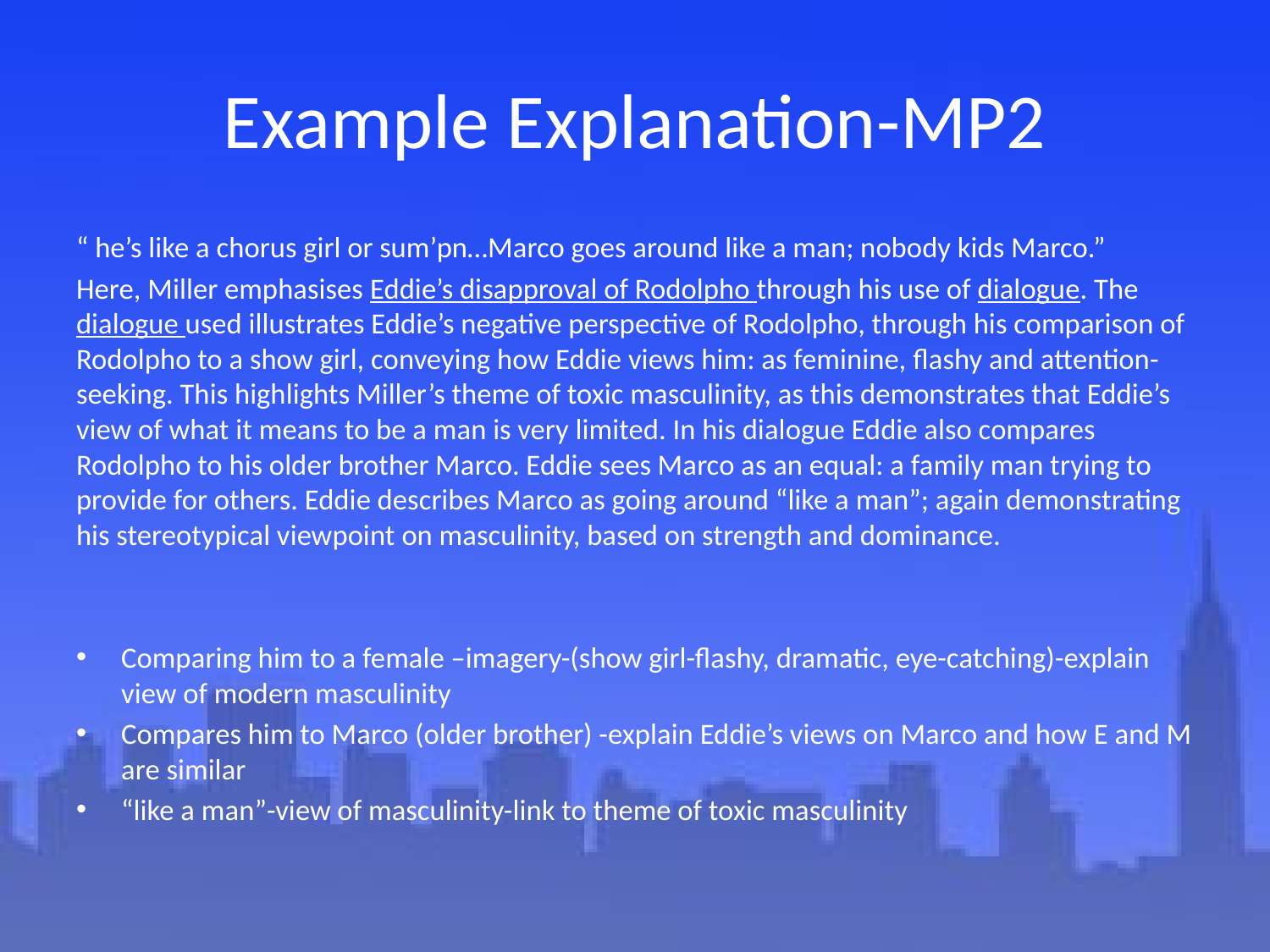

# Example Explanation-MP2
“ he’s like a chorus girl or sum’pn…Marco goes around like a man; nobody kids Marco.”
Here, Miller emphasises Eddie’s disapproval of Rodolpho through his use of dialogue. The dialogue used illustrates Eddie’s negative perspective of Rodolpho, through his comparison of Rodolpho to a show girl, conveying how Eddie views him: as feminine, flashy and attention-seeking. This highlights Miller’s theme of toxic masculinity, as this demonstrates that Eddie’s view of what it means to be a man is very limited. In his dialogue Eddie also compares Rodolpho to his older brother Marco. Eddie sees Marco as an equal: a family man trying to provide for others. Eddie describes Marco as going around “like a man”; again demonstrating his stereotypical viewpoint on masculinity, based on strength and dominance.

Comparing him to a female –imagery-(show girl-flashy, dramatic, eye-catching)-explain view of modern masculinity
Compares him to Marco (older brother) -explain Eddie’s views on Marco and how E and M are similar
“like a man”-view of masculinity-link to theme of toxic masculinity